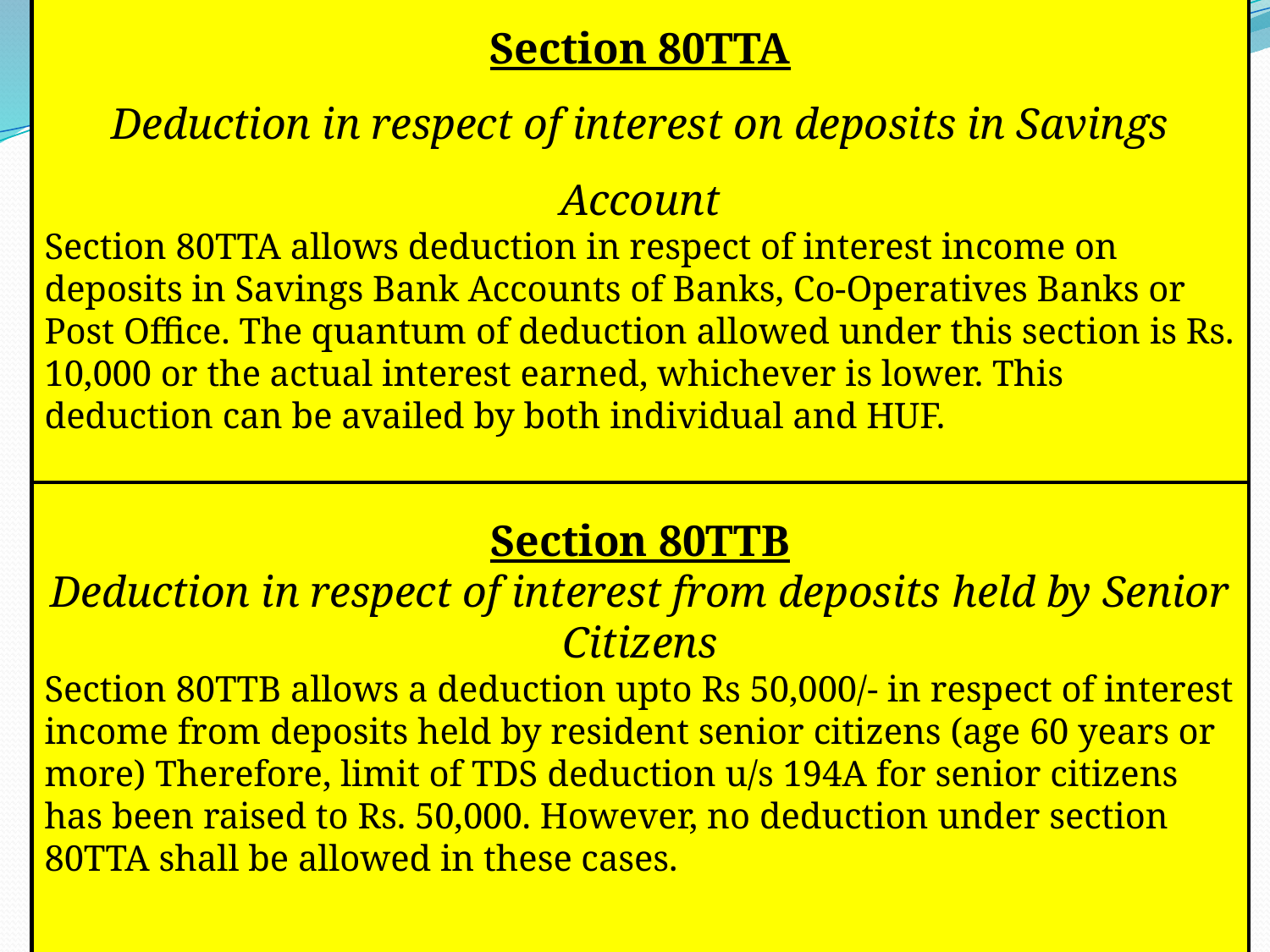

Section 80TTA
Deduction in respect of interest on deposits in Savings Account
Section 80TTA allows deduction in respect of interest income on deposits in Savings Bank Accounts of Banks, Co-Operatives Banks or Post Office. The quantum of deduction allowed under this section is Rs. 10,000 or the actual interest earned, whichever is lower. This deduction can be availed by both individual and HUF.
Section 80TTB
Deduction in respect of interest from deposits held by Senior Citizens
Section 80TTB allows a deduction upto Rs 50,000/- in respect of interest income from deposits held by resident senior citizens (age 60 years or more) Therefore, limit of TDS deduction u/s 194A for senior citizens has been raised to Rs. 50,000. However, no deduction under section 80TTA shall be allowed in these cases.